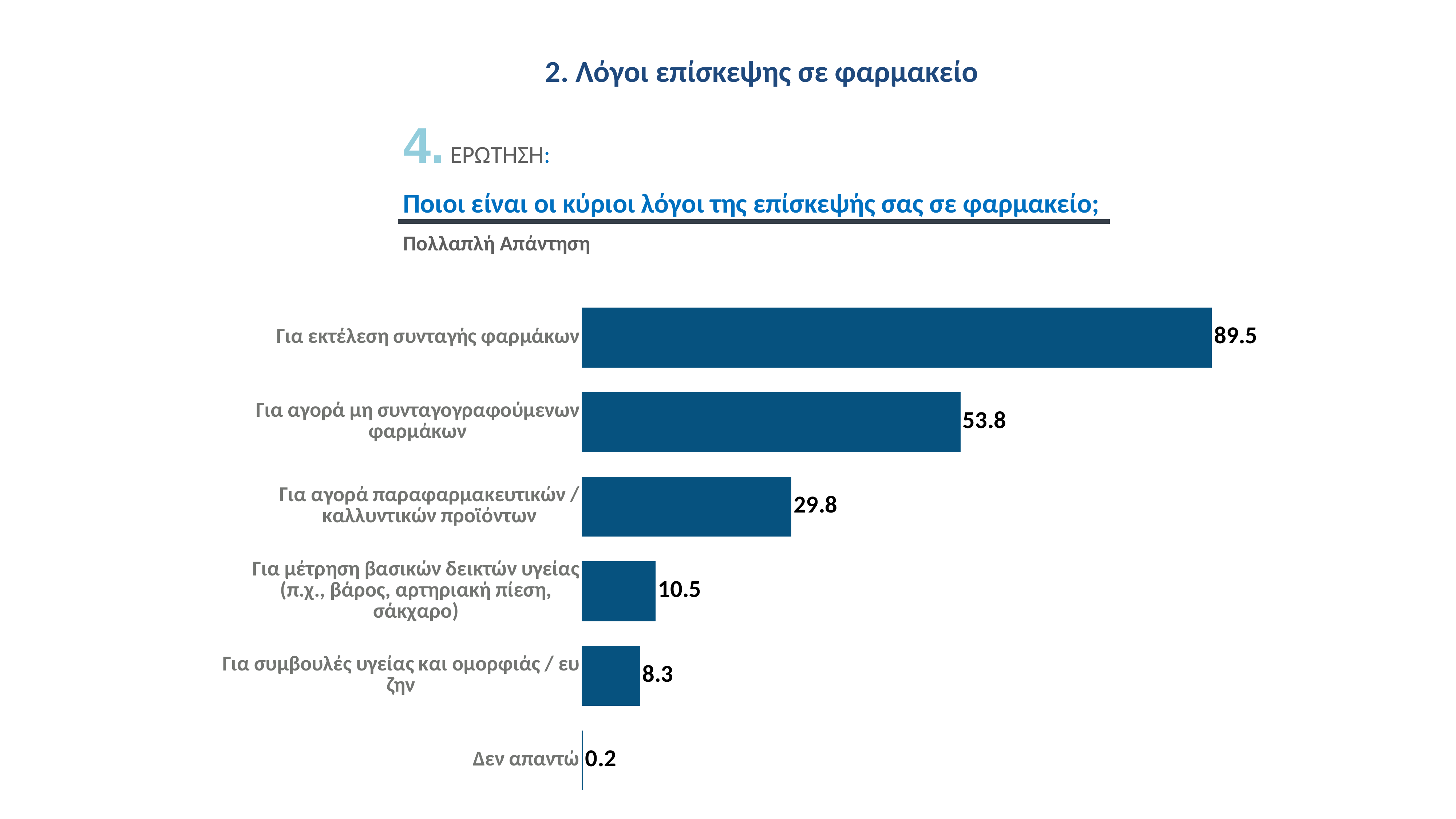

2. Λόγοι επίσκεψης σε φαρμακείο
4. ΕΡΩΤΗΣΗ:
Ποιοι είναι οι κύριοι λόγοι της επίσκεψής σας σε φαρμακείο;
Πολλαπλή Απάντηση

### Chart

| Category | Σειρά 1 |
|---|---|
| Δεν απαντώ | 0.2 |
| Για συμβουλές υγείας και ομορφιάς / ευ ζην | 8.3 |
| Για μέτρηση βασικών δεικτών υγείας (π.χ., βάρος, αρτηριακή πίεση, σάκχαρο) | 10.5 |
| Για αγορά παραφαρμακευτικών / καλλυντικών προϊόντων | 29.8 |
| Για αγορά μη συνταγογραφούμενων φαρμάκων | 53.8 |
| Για εκτέλεση συνταγής φαρμάκων | 89.5 |
01
02
03
Map
Design
Validate
Map current patient pathway to care, including from diagnosis to referral & to administration to identify areas for optimization
Design a standardized process for patient access to care, including full process flows (e.g., referral pathways), R&Rs & required infrastructure (e.g., patient registry, incl. with longer term clinical outcomes)
Discuss the proposed paradigm with select clinical / health policy experts to validate principles and proof of concept
© The Health Policy Institute. Confidential and Proprietary. Submitted for discussion purposes only.